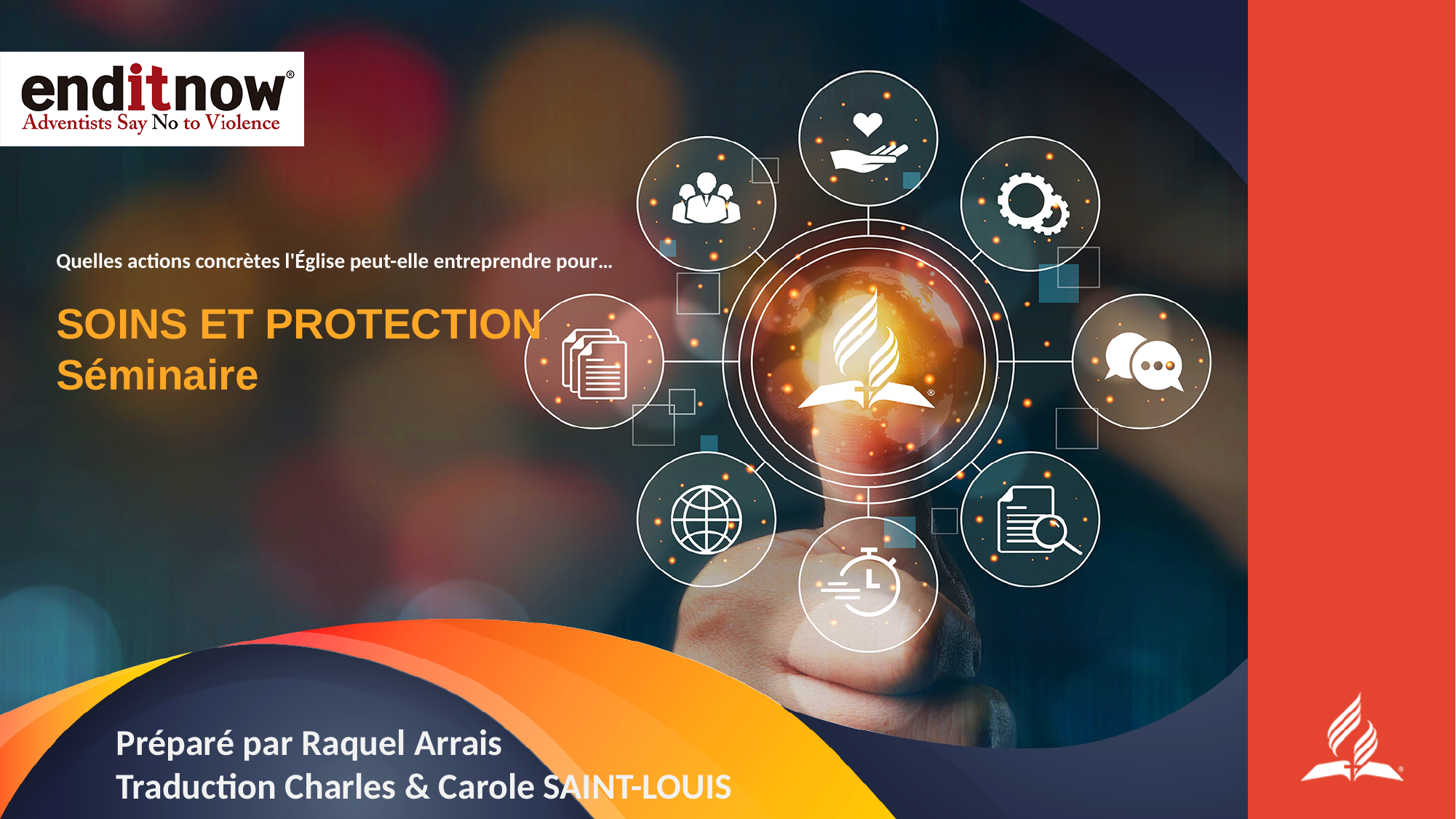

Quelles actions concrètes l'Église peut-elle entreprendre pour…
SOINS ET PROTECTION
Séminaire
Préparé par Raquel Arrais
Traduction Charles & Carole SAINT-LOUIS